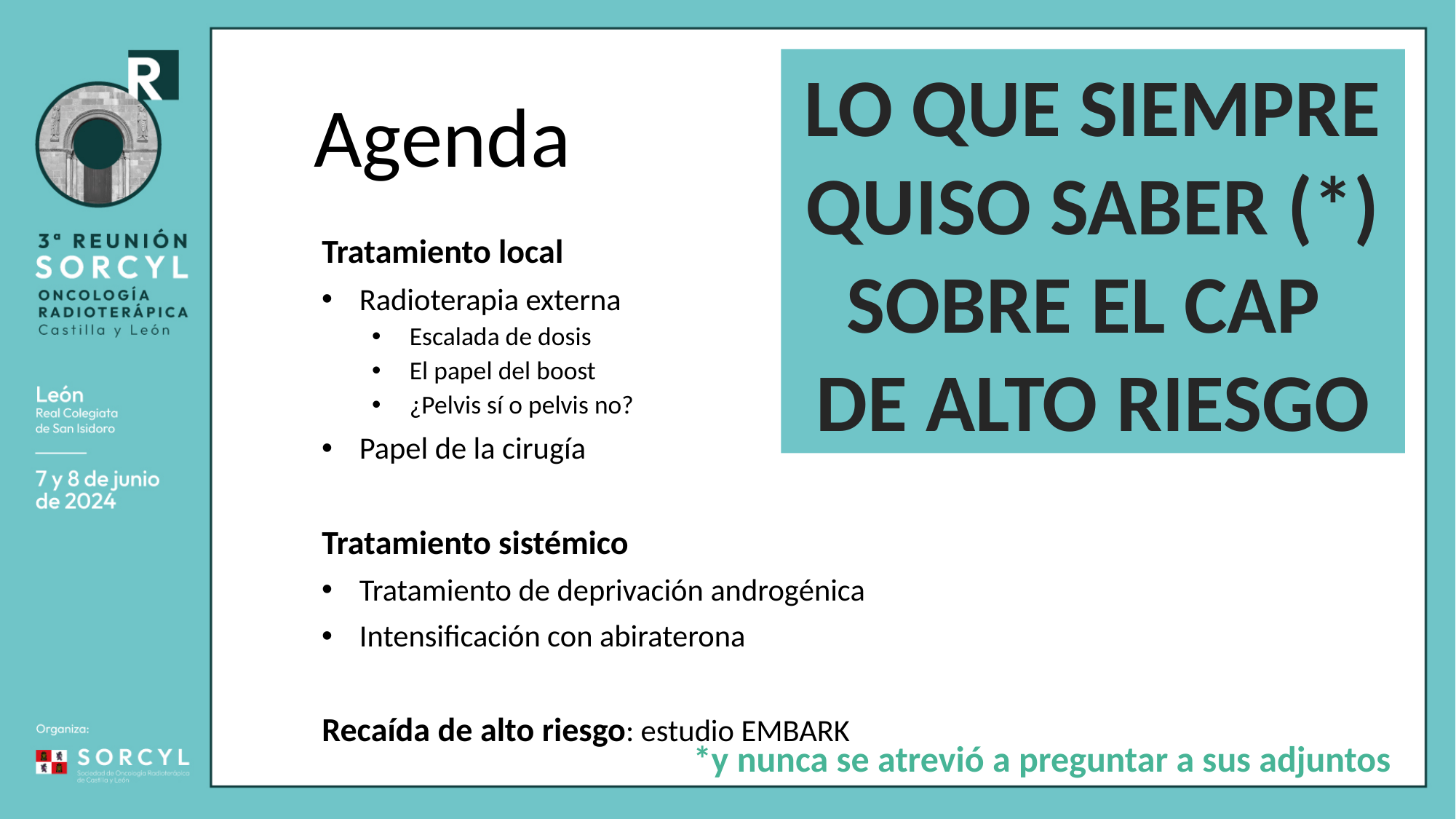

LO QUE SIEMPRE QUISO SABER (*) SOBRE EL CAP
DE ALTO RIESGO
# Agenda
Tratamiento local
Radioterapia externa
Escalada de dosis
El papel del boost
¿Pelvis sí o pelvis no?
Papel de la cirugía

Tratamiento sistémico
Tratamiento de deprivación androgénica
Intensificación con abiraterona

Recaída de alto riesgo: estudio EMBARK

*y nunca se atrevió a preguntar a sus adjuntos